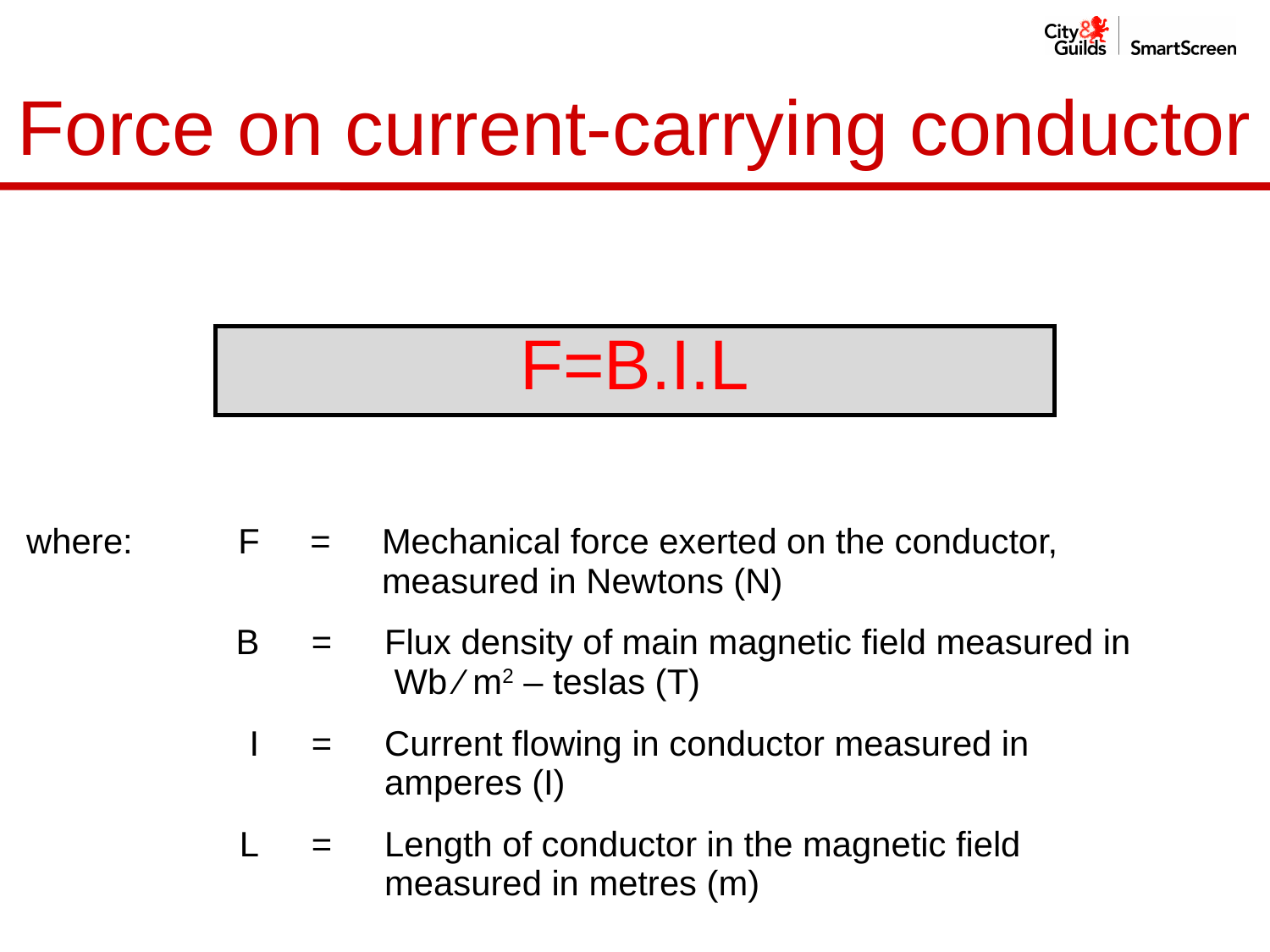

Force on current-carrying conductor

| F=B.I.L |
| --- |
| where: | F | = | Mechanical force exerted on the conductor, measured in Newtons (N) |
| --- | --- | --- | --- |
|  | B | = | Flux density of main magnetic field measured in Wb ⁄ m2 – teslas (T) |
| --- | --- | --- | --- |
|  | I | = | Current flowing in conductor measured in amperes (I) |
| --- | --- | --- | --- |
|  | L | = | Length of conductor in the magnetic field measured in metres (m) |
| --- | --- | --- | --- |